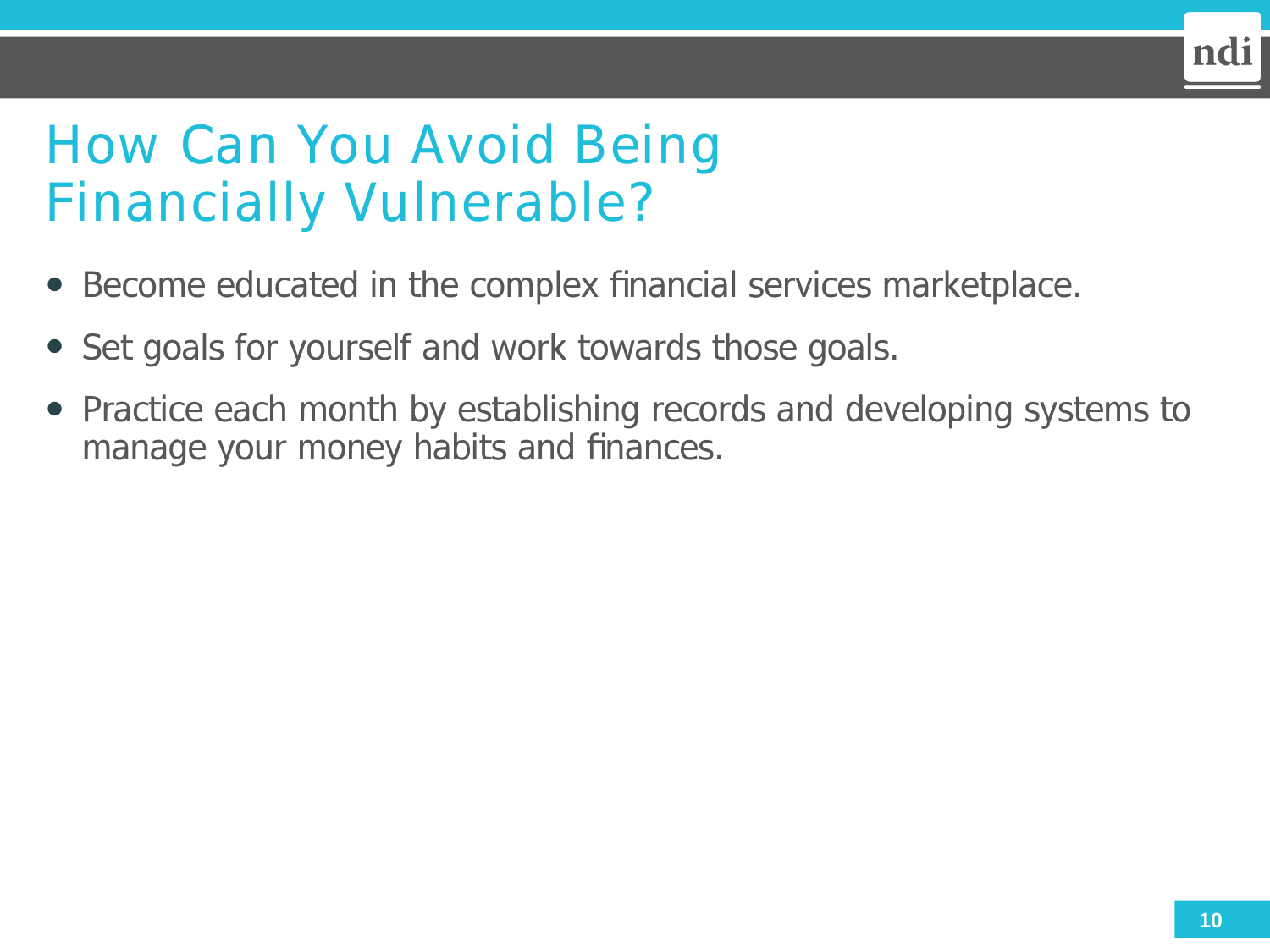

# How Can You Avoid Being Financially Vulnerable?
Become educated in the complex financial services marketplace.
Set goals for yourself and work towards those goals.
Practice each month by establishing records and developing systems to manage your money habits and finances.
10